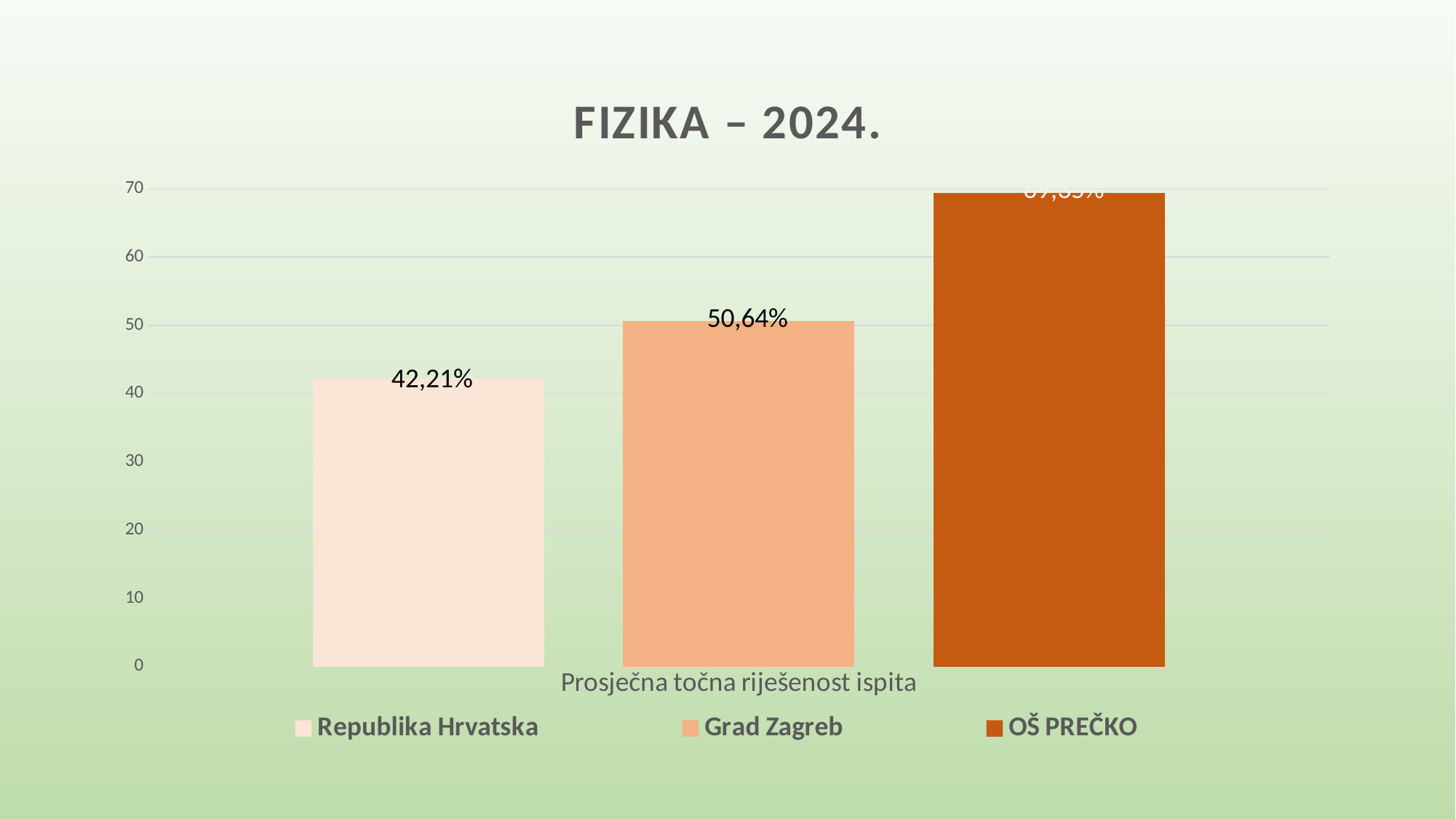

### Chart: FIZIKA – 2024.

| Category | Republika Hrvatska | Grad Zagreb | OŠ PREČKO |
|---|---|---|---|
| Prosječna točna riješenost ispita | 42.21 | 50.64 | 69.35 |
42,21%